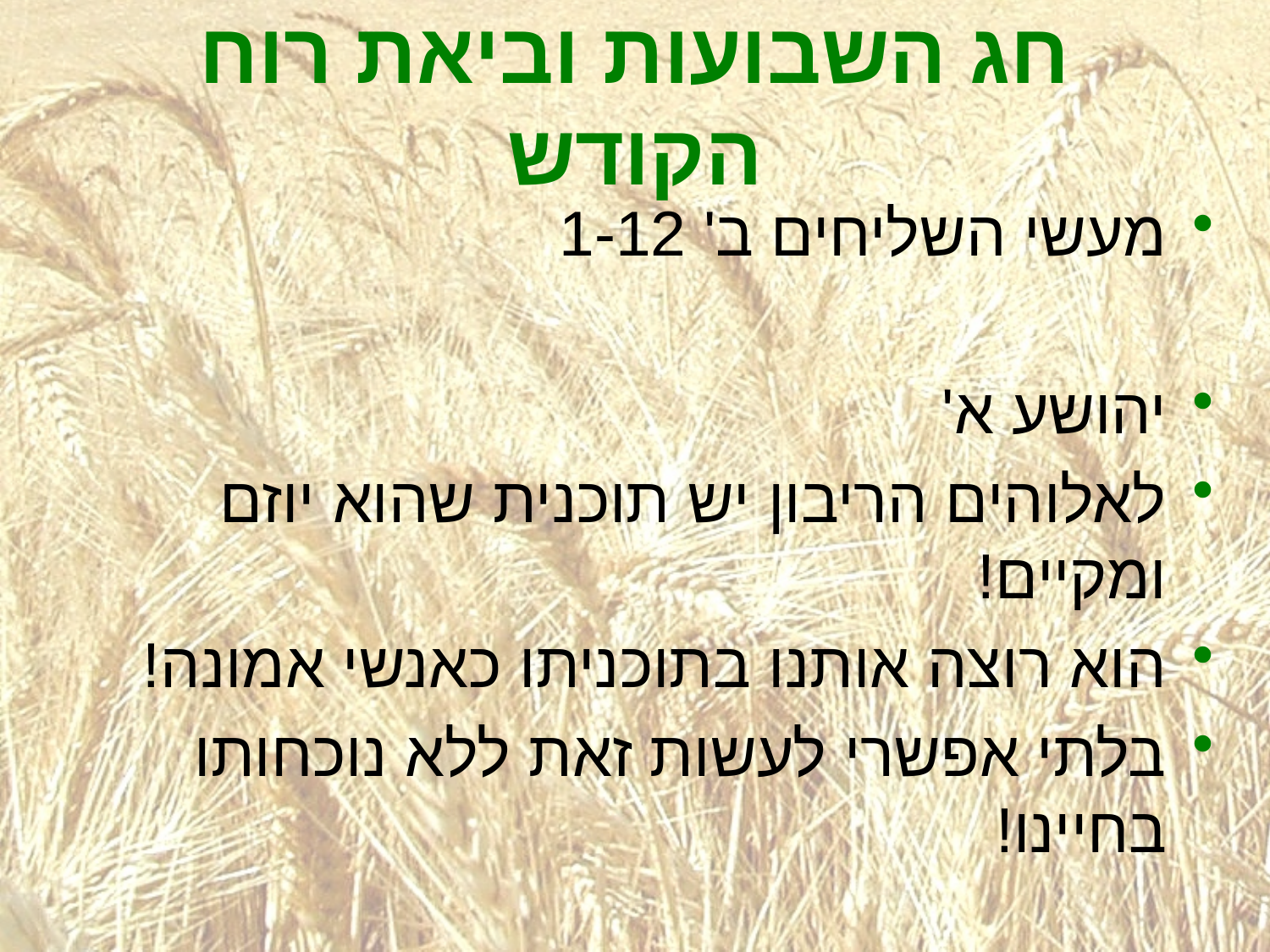

# חג השבועות וביאת רוח הקודש
מעשי השליחים ב' 1-12

יהושע א'
לאלוהים הריבון יש תוכנית שהוא יוזם ומקיים!
הוא רוצה אותנו בתוכניתו כאנשי אמונה!
בלתי אפשרי לעשות זאת ללא נוכחותו בחיינו!